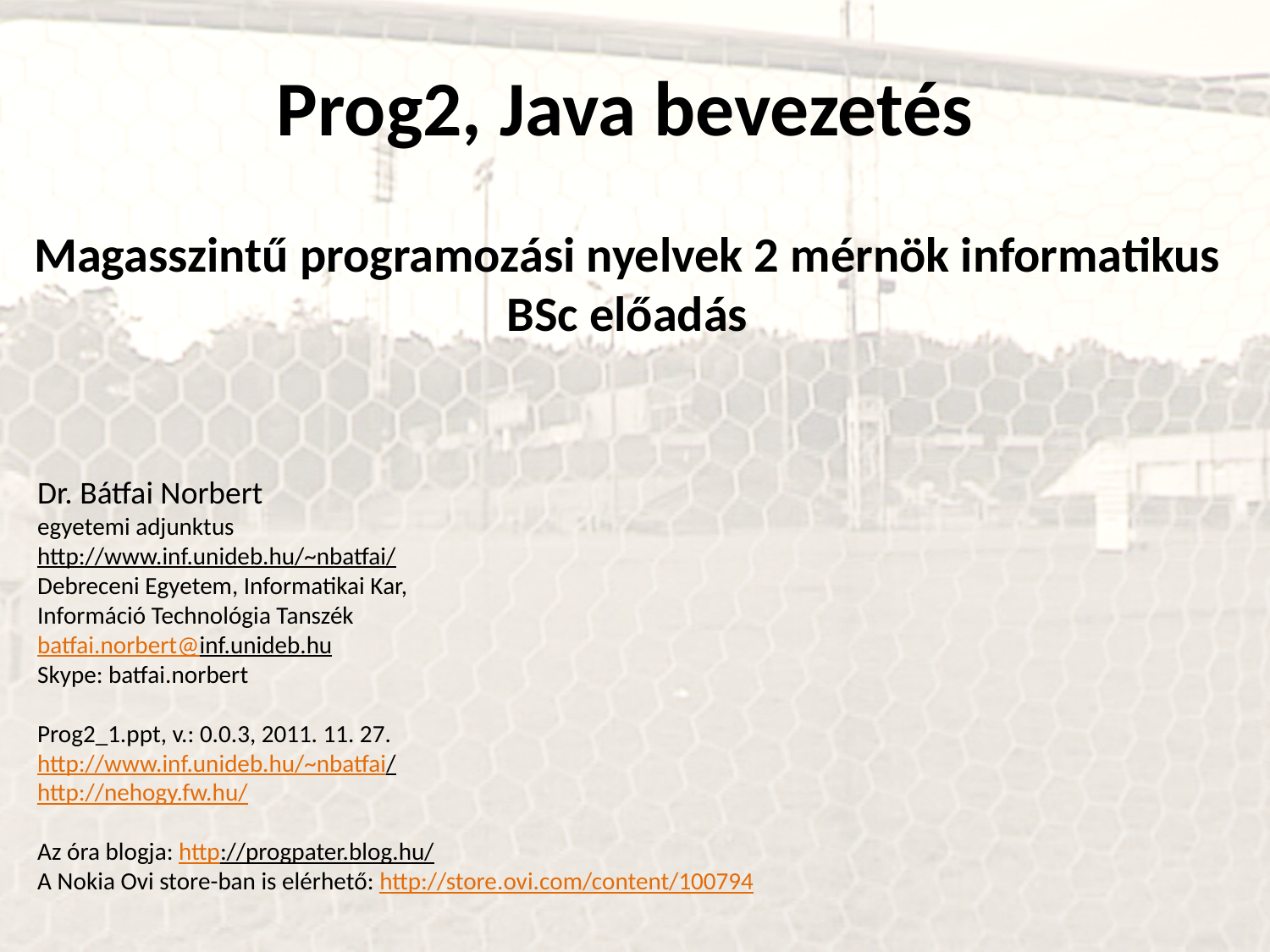

# Prog2, Java bevezetés
Magasszintű programozási nyelvek 2 mérnök informatikus BSc előadás
Dr. Bátfai Norbert
egyetemi adjunktus
http://www.inf.unideb.hu/~nbatfai/
Debreceni Egyetem, Informatikai Kar,
Információ Technológia Tanszék
batfai.norbert@inf.unideb.hu
Skype: batfai.norbert

Prog2_1.ppt, v.: 0.0.3, 2011. 11. 27.
http://www.inf.unideb.hu/~nbatfai/
http://nehogy.fw.hu/

Az óra blogja: http://progpater.blog.hu/
A Nokia Ovi store-ban is elérhető: http://store.ovi.com/content/100794